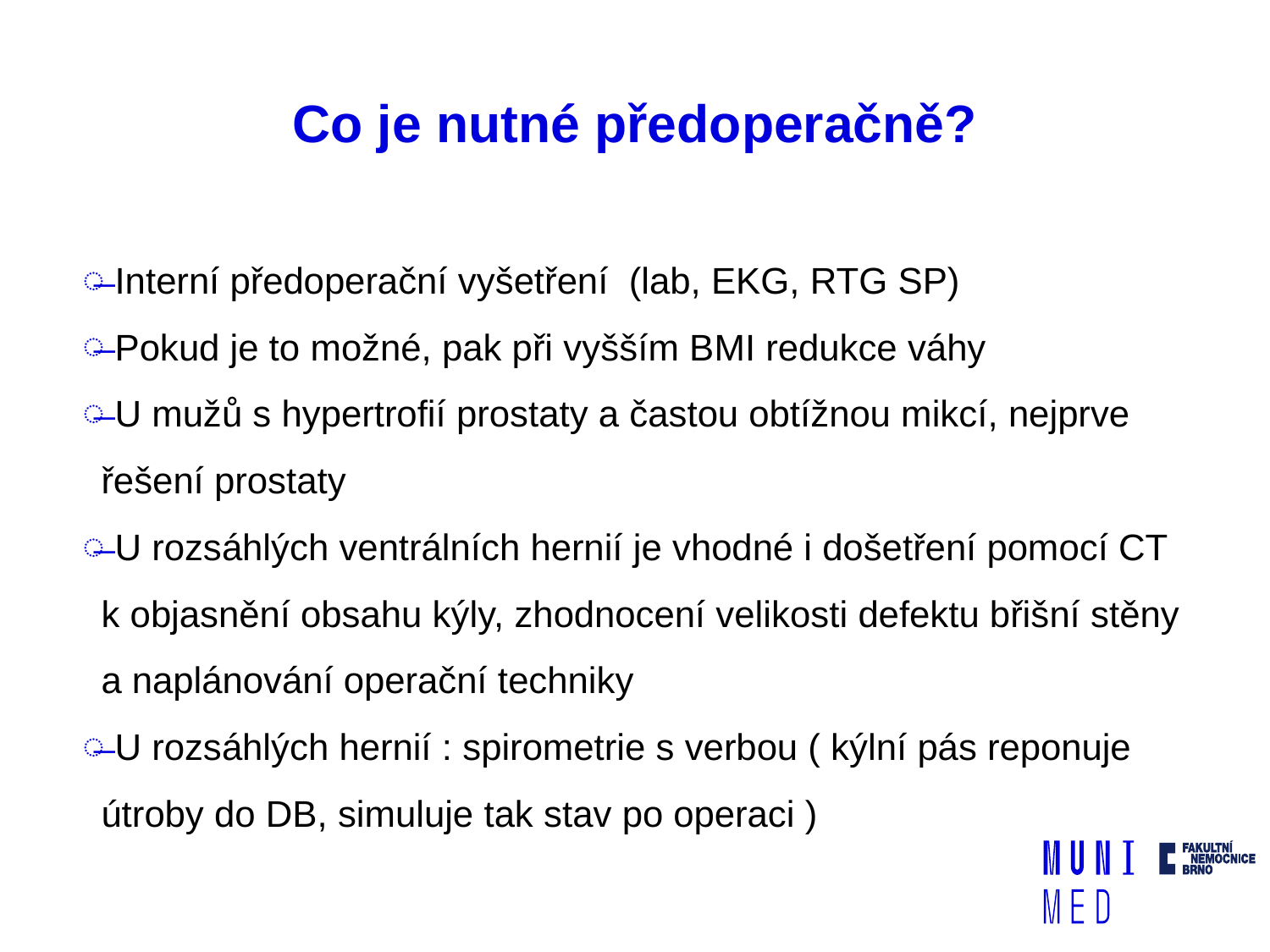

# Co je nutné předoperačně?
 Interní předoperační vyšetření  (lab, EKG, RTG SP)
 Pokud je to možné, pak při vyšším BMI redukce váhy
 U mužů s hypertrofií prostaty a častou obtížnou mikcí, nejprve řešení prostaty
 U rozsáhlých ventrálních hernií je vhodné i došetření pomocí CT k objasnění obsahu kýly, zhodnocení velikosti defektu břišní stěny a naplánování operační techniky
 U rozsáhlých hernií : spirometrie s verbou ( kýlní pás reponuje útroby do DB, simuluje tak stav po operaci )